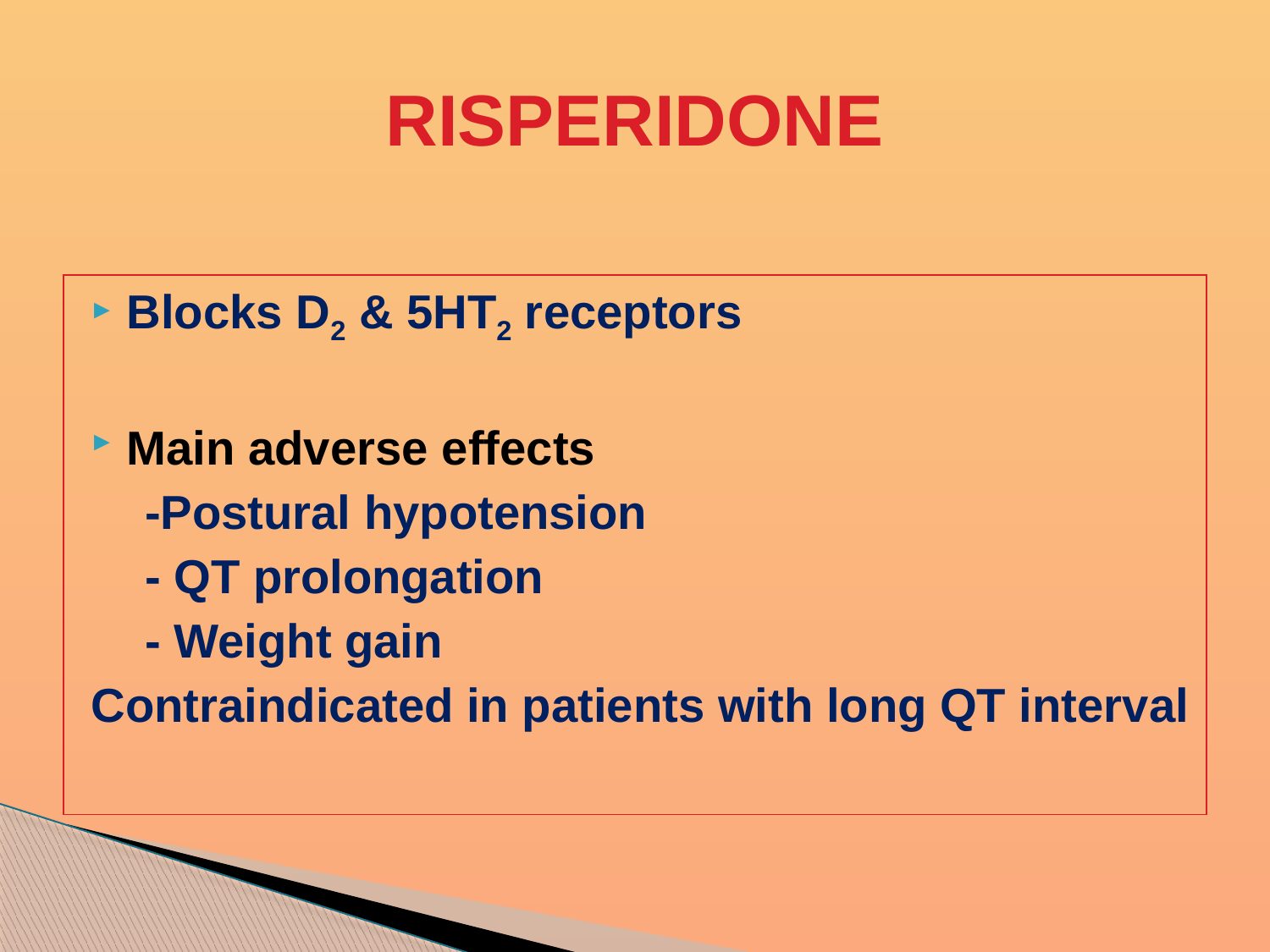

# RISPERIDONE
Blocks D2 & 5HT2 receptors

Main adverse effects
    -Postural hypotension
    - QT prolongation
    - Weight gain
Contraindicated in patients with long QT interval